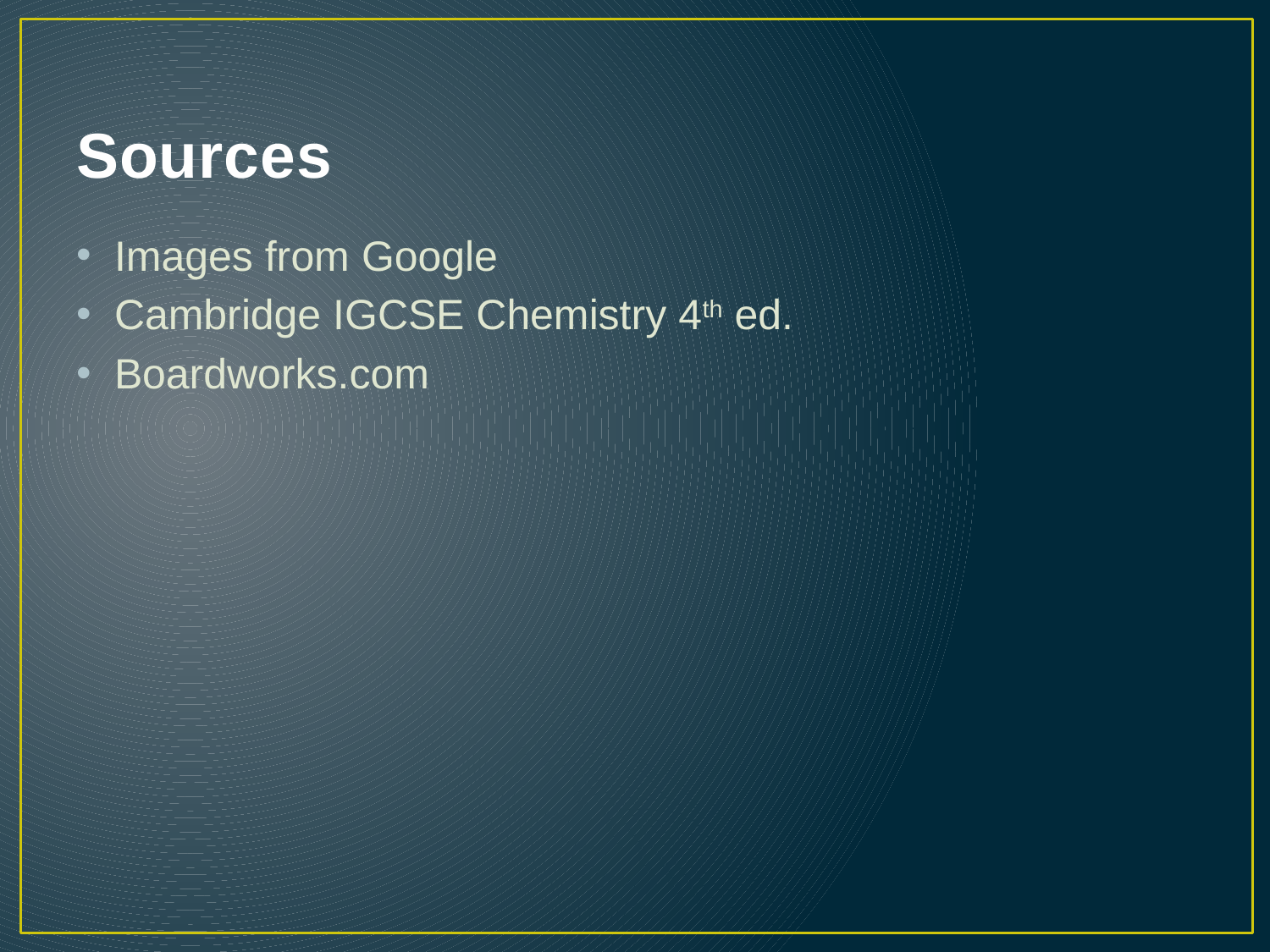

# Sources
Images from Google
Cambridge IGCSE Chemistry 4th ed.
Boardworks.com